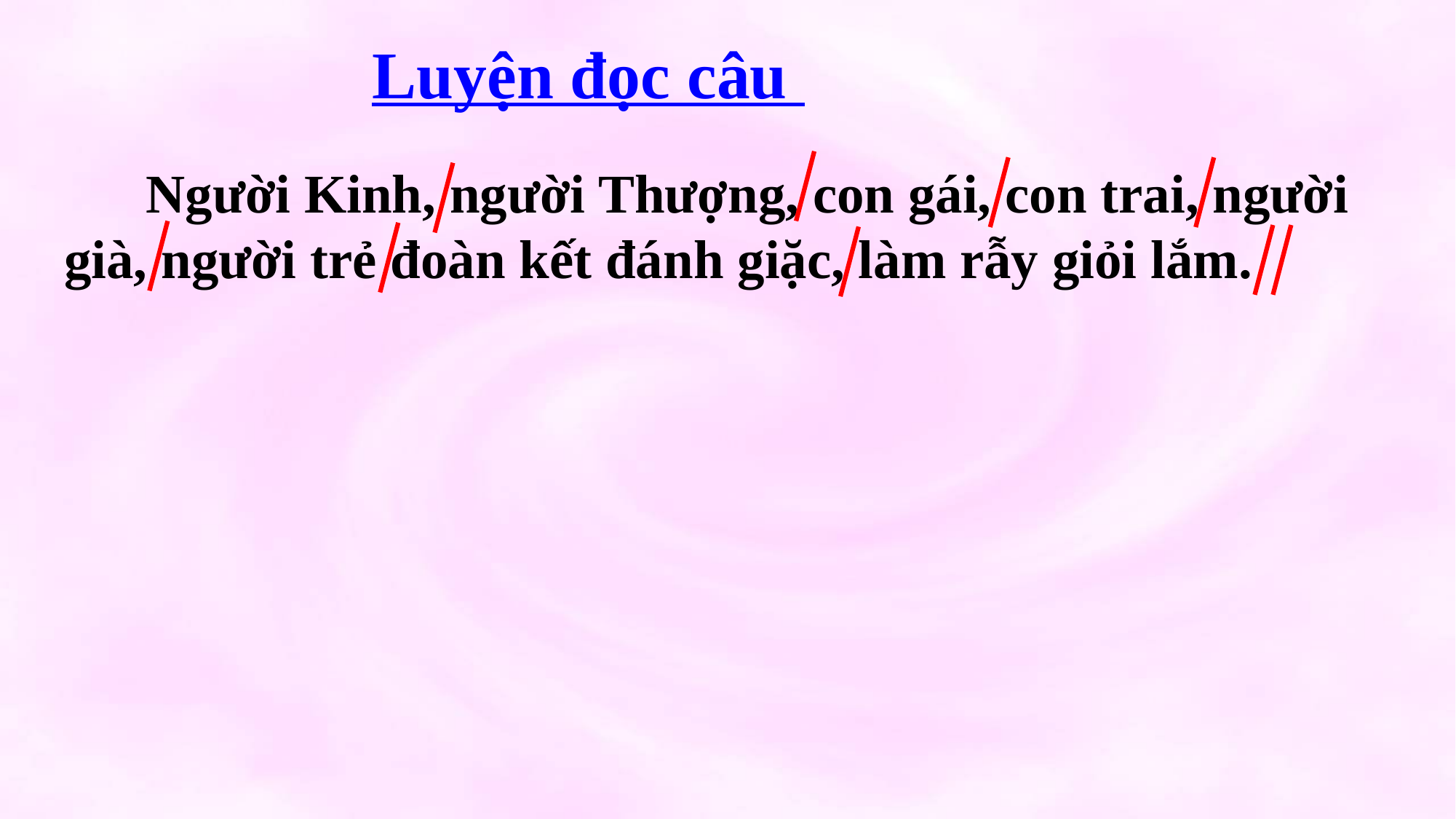

Luyện đọc câu
      Người Kinh, người Thượng, con gái, con trai, người già, người trẻ đoàn kết đánh giặc, làm rẫy giỏi lắm.